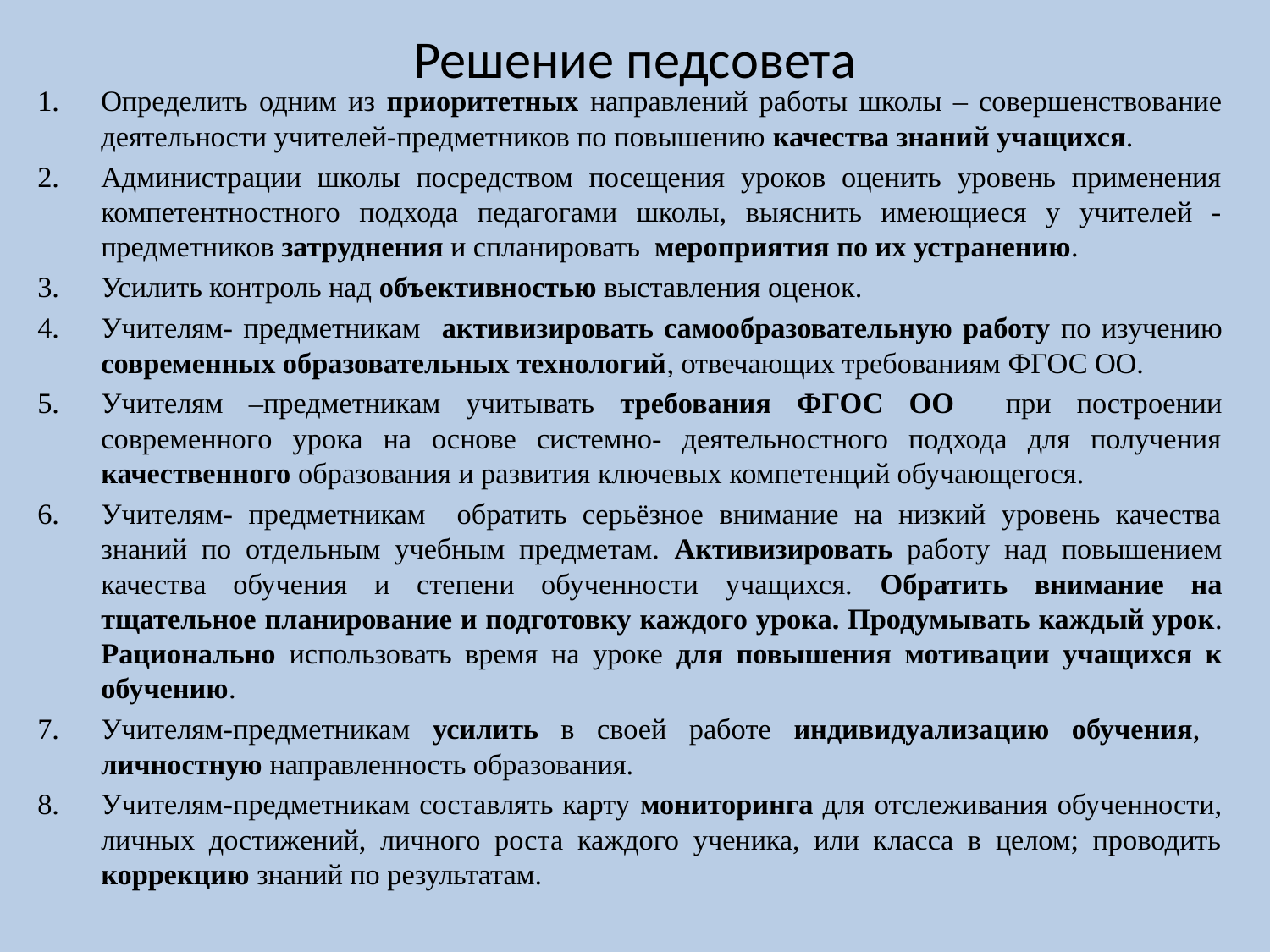

# Решение педсовета
Определить одним из приоритетных направлений работы школы – совершенствование деятельности учителей-предметников по повышению качества знаний учащихся.
Администрации школы посредством посещения уроков оценить уровень применения компетентностного подхода педагогами школы, выяснить имеющиеся у учителей - предметников затруднения и спланировать  мероприятия по их устранению.
Усилить контроль над объективностью выставления оценок.
Учителям- предметникам  активизировать самообразовательную работу по изучению современных образовательных технологий, отвечающих требованиям ФГОС ОО.
Учителям –предметникам учитывать требования ФГОС ОО  при построении современного урока на основе системно- деятельностного подхода для получения качественного образования и развития ключевых компетенций обучающегося.
Учителям- предметникам  обратить серьёзное внимание на низкий уровень качества знаний по отдельным учебным предметам. Активизировать работу над повышением качества обучения и степени обученности учащихся. Обратить внимание на тщательное планирование и подготовку каждого урока. Продумывать каждый урок. Рационально использовать время на уроке для повышения мотивации учащихся к обучению.
Учителям-предметникам усилить в своей работе индивидуализацию обучения,  личностную направленность образования.
Учителям-предметникам составлять карту мониторинга для отслеживания обученности, личных достижений, личного роста каждого ученика, или класса в целом; проводить коррекцию знаний по результатам.